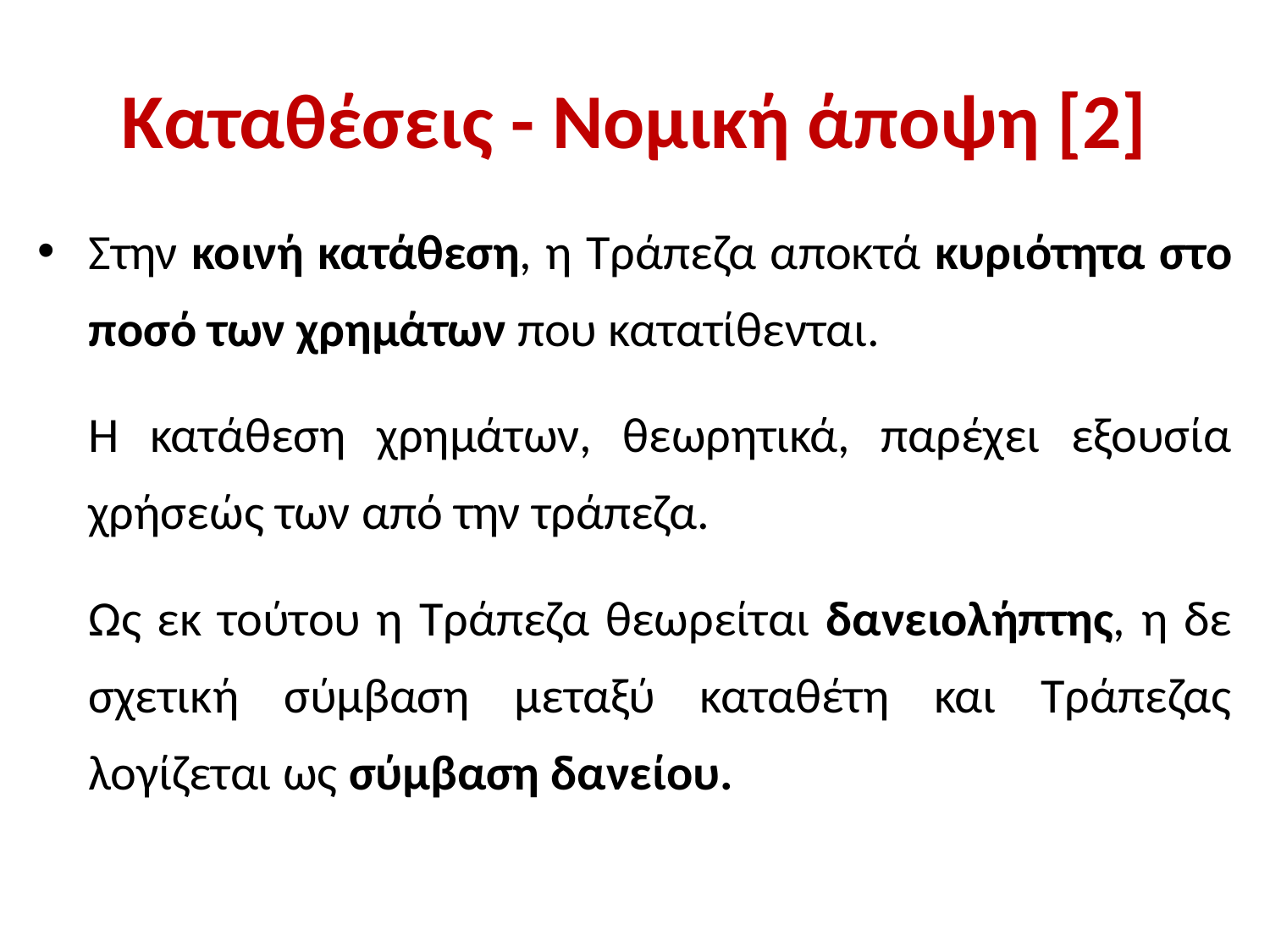

# Καταθέσεις - Νομική άποψη [2]
Στην κοινή κατάθεση, η Τράπεζα αποκτά κυριότητα στο ποσό των χρημάτων που κατατίθενται.
	Η κατάθεση χρημάτων, θεωρητικά, παρέχει εξουσία χρήσεώς των από την τράπεζα.
	Ως εκ τούτου η Τράπεζα θεωρείται δανειολήπτης, η δε σχετική σύμβαση μεταξύ καταθέτη και Τράπεζας λογίζεται ως σύμβαση δανείου.